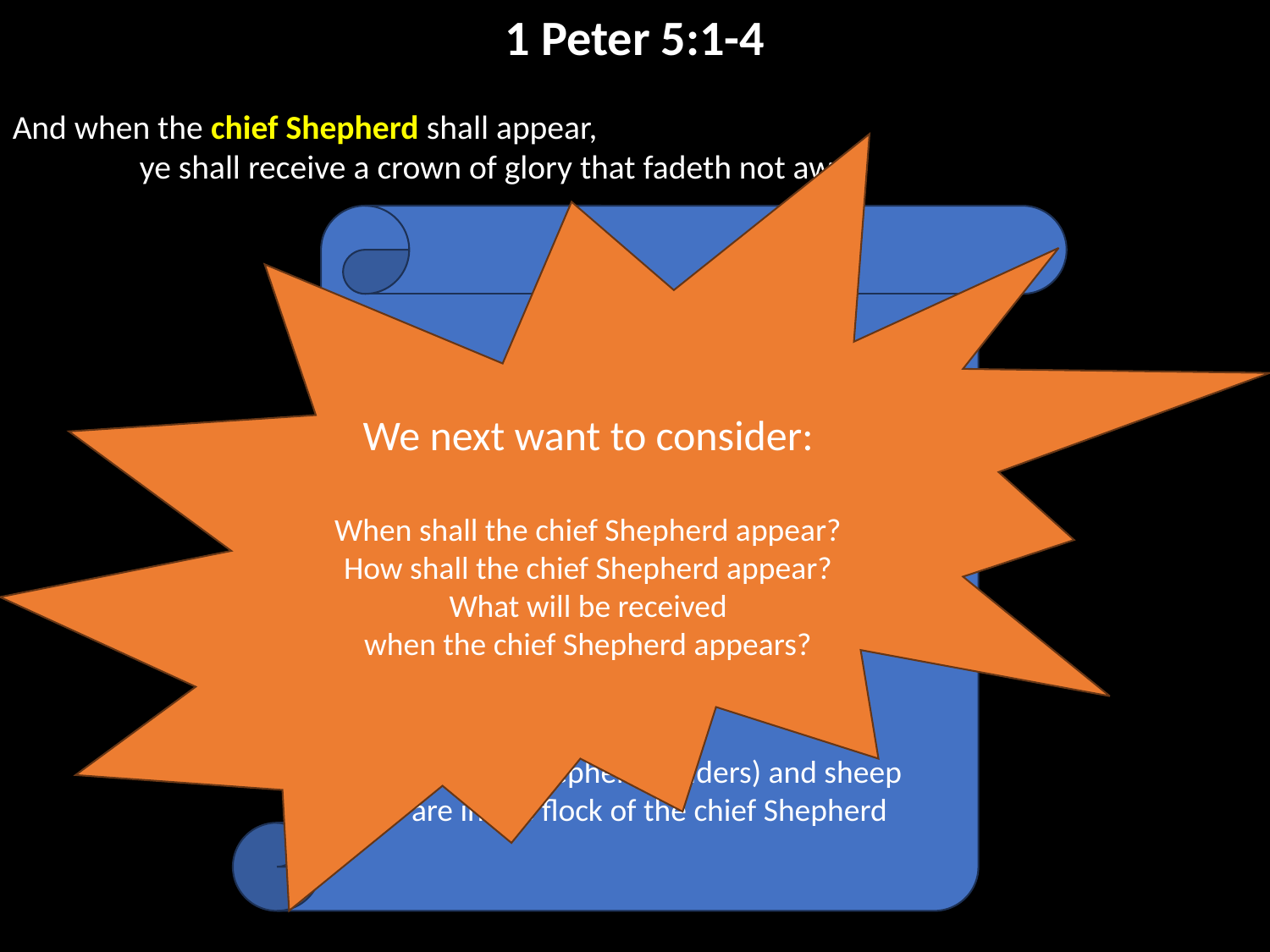

1 Peter 5:1-4

And when the chief Shepherd shall appear,
	ye shall receive a crown of glory that fadeth not away.
We next want to consider:

When shall the chief Shepherd appear?
How shall the chief Shepherd appear?
What will be received
when the chief Shepherd appears?
The Lord Jesus Christ
is the chief Shepherd

Elders are under-shepherds

There is a chief shepherd who
oversees all the under-shepherds
and all of the flock

All under-shepherds (elders) and sheep
are in the flock of the chief Shepherd